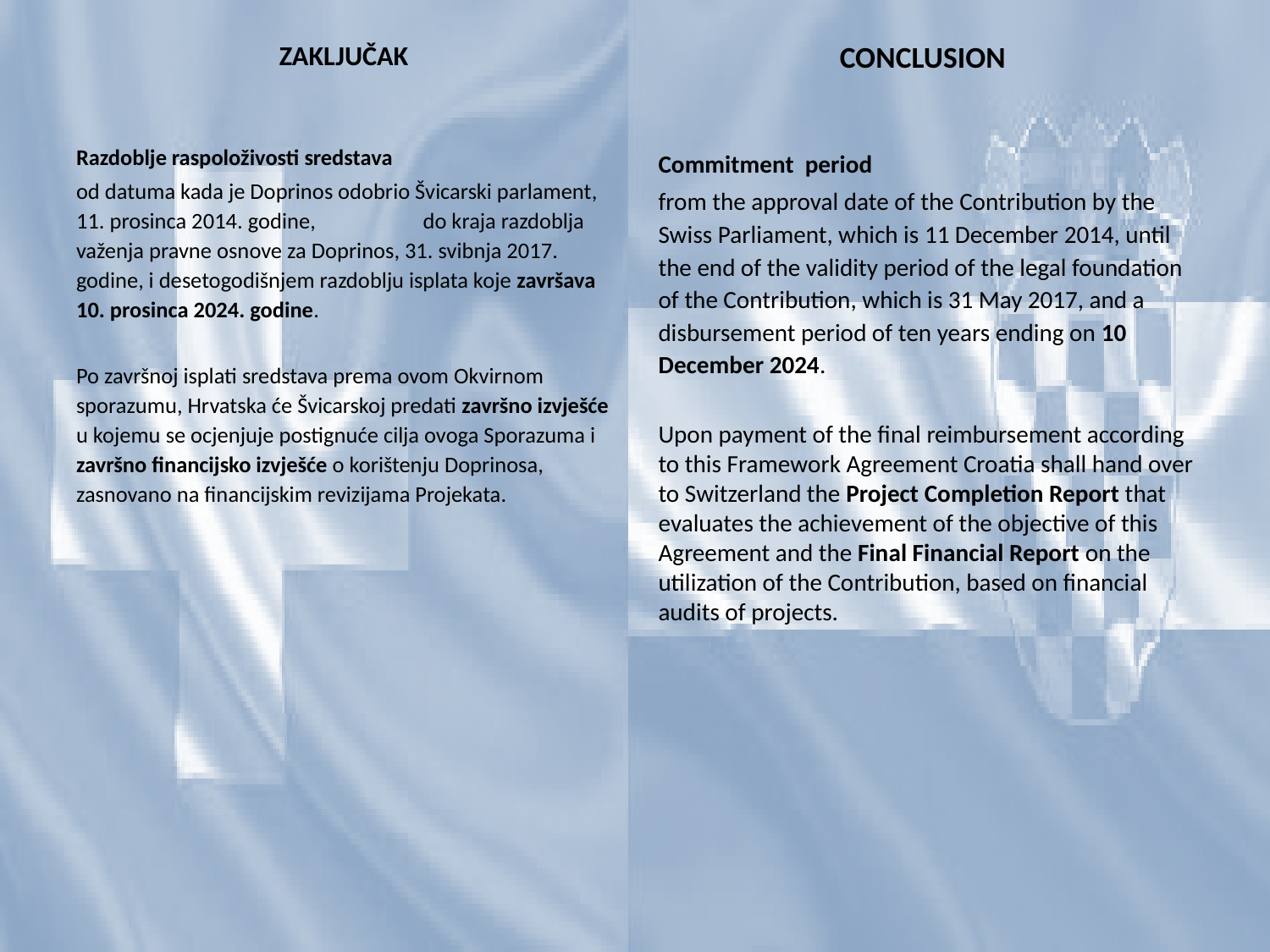

ZAKLJUČAK

Razdoblje raspoloživosti sredstava
od datuma kada je Doprinos odobrio Švicarski parlament, 11. prosinca 2014. godine,	do kraja razdoblja važenja pravne osnove za Doprinos, 31. svibnja 2017. godine, i desetogodišnjem razdoblju isplata koje završava 10. prosinca 2024. godine.

Po završnoj isplati sredstava prema ovom Okvirnom sporazumu, Hrvatska će Švicarskoj predati završno izvješće u kojemu se ocjenjuje postignuće cilja ovoga Sporazuma i završno financijsko izvješće o korištenju Doprinosa, zasnovano na financijskim revizijama Projekata.

CONCLUSION

Commitment  period
from the approval date of the Contribution by the Swiss Parliament, which is 11 December 2014, until the end of the validity period of the legal foundation of the Contribution, which is 31 May 2017, and a disbursement period of ten years ending on 10 December 2024.

Upon payment of the final reimbursement according to this Framework Agreement Croatia shall hand over to Switzerland the Project Completion Report that evaluates the achievement of the objective of this Agreement and the Final Financial Report on the utilization of the Contribution, based on financial audits of projects.